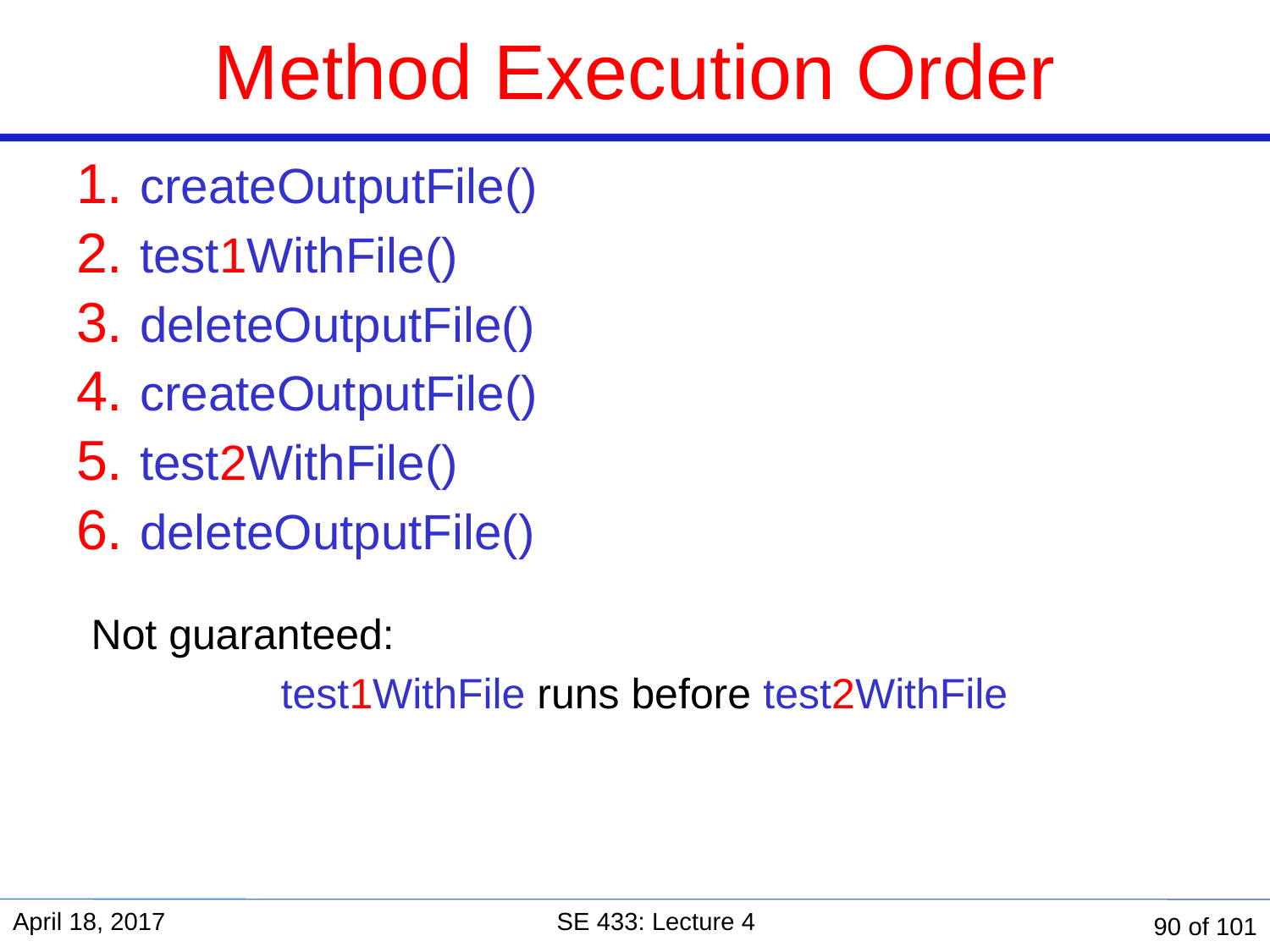

Method Execution Order
createOutputFile()
test1WithFile()
deleteOutputFile()
createOutputFile()
test2WithFile()
deleteOutputFile()

Not guaranteed:
                test1WithFile runs before test2WithFile
April 18, 2017
SE 433: Lecture 4
90 of 101